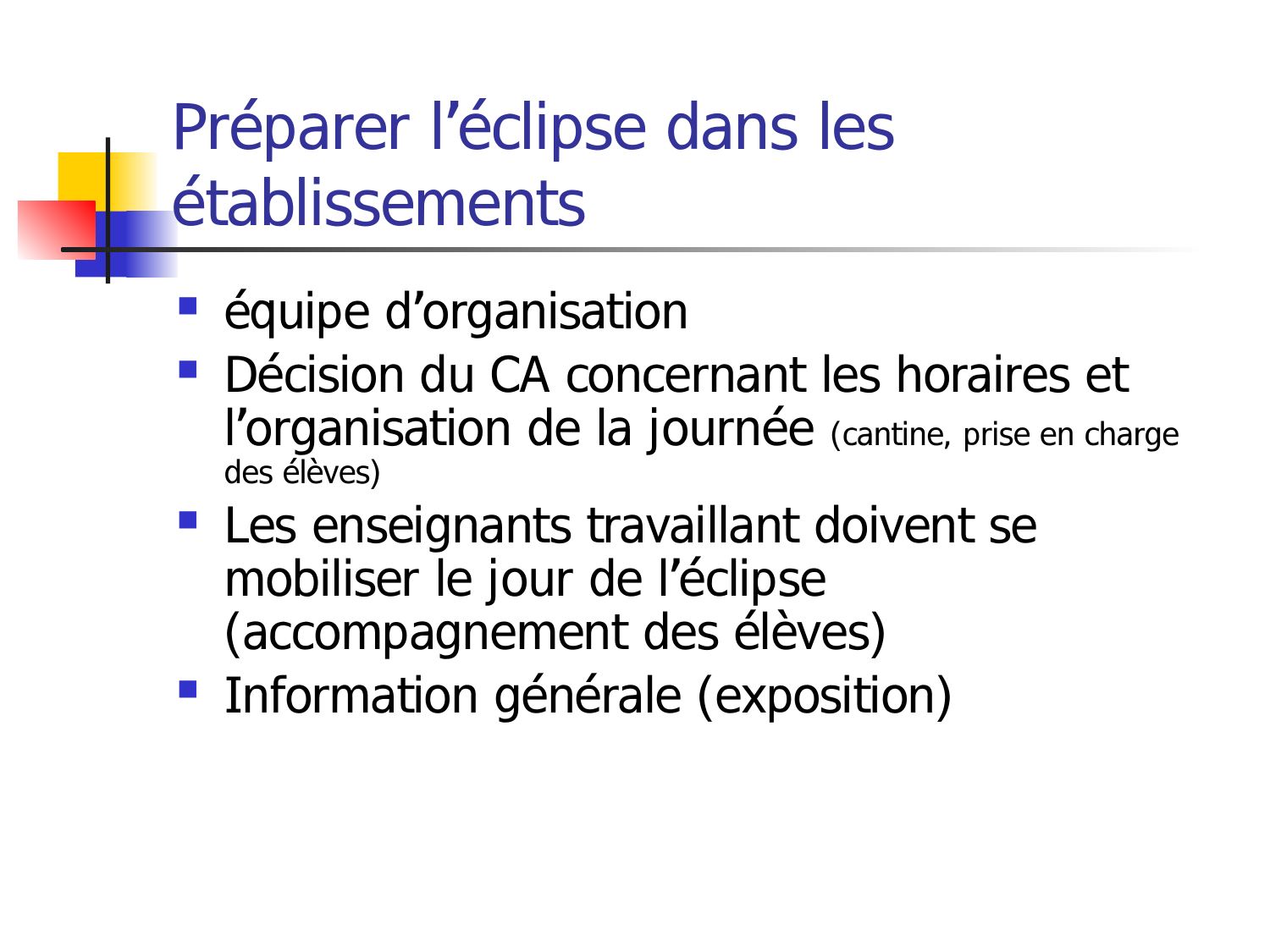

# Préparer l’éclipse dans les établissements
équipe d’organisation
Décision du CA concernant les horaires et l’organisation de la journée (cantine, prise en charge des élèves)
Les enseignants travaillant doivent se mobiliser le jour de l’éclipse (accompagnement des élèves)
Information générale (exposition)